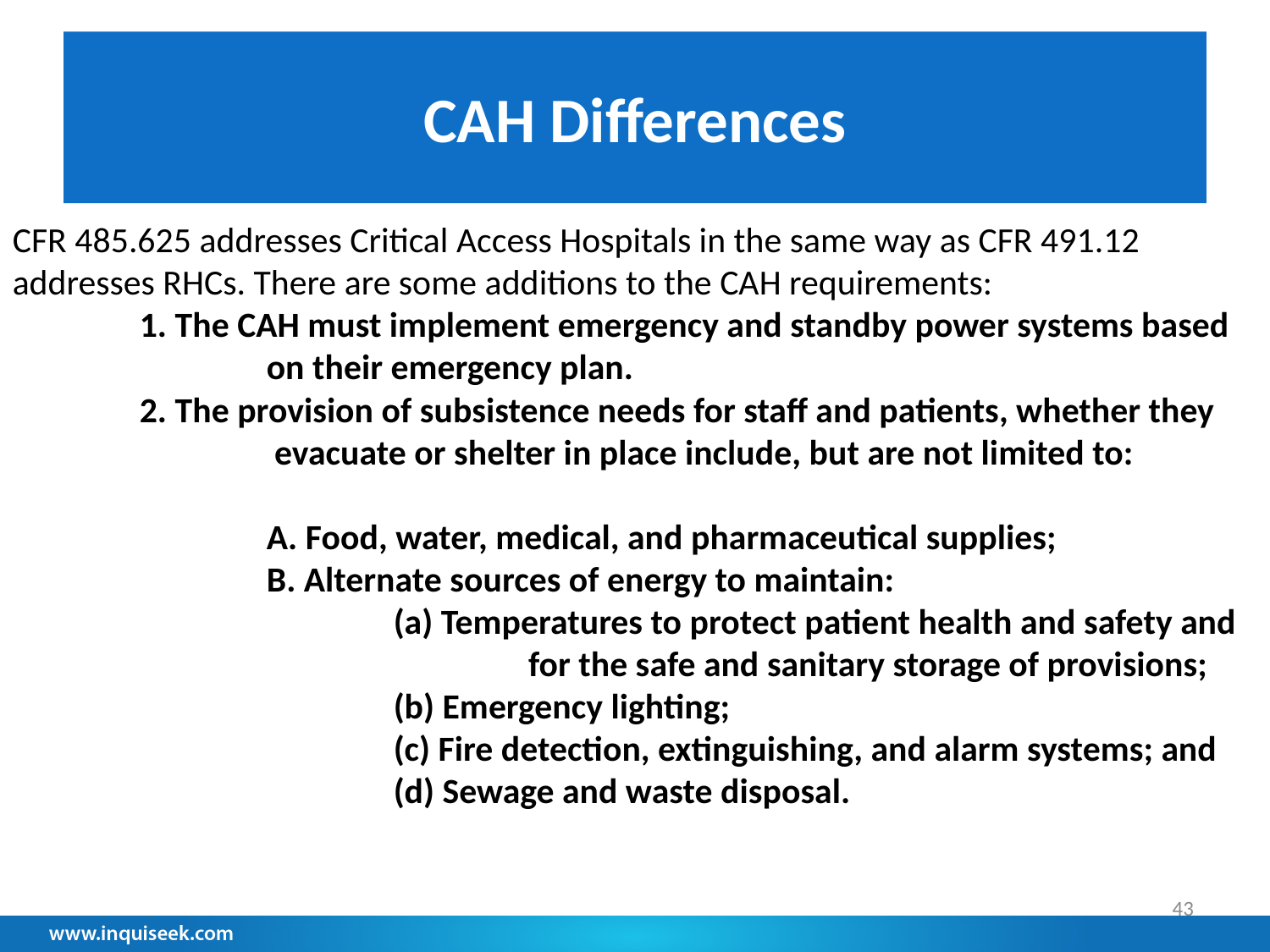

# CAH Differences
CFR 485.625 addresses Critical Access Hospitals in the same way as CFR 491.12 addresses RHCs. There are some additions to the CAH requirements:
	1. The CAH must implement emergency and standby power systems based 		on their emergency plan.
	2. The provision of subsistence needs for staff and patients, whether they
		 evacuate or shelter in place include, but are not limited to:

		A. Food, water, medical, and pharmaceutical supplies;
		B. Alternate sources of energy to maintain:
			(a) Temperatures to protect patient health and safety and
				 for the safe and sanitary storage of provisions;
			(b) Emergency lighting;
			(c) Fire detection, extinguishing, and alarm systems; and
			(d) Sewage and waste disposal.
43